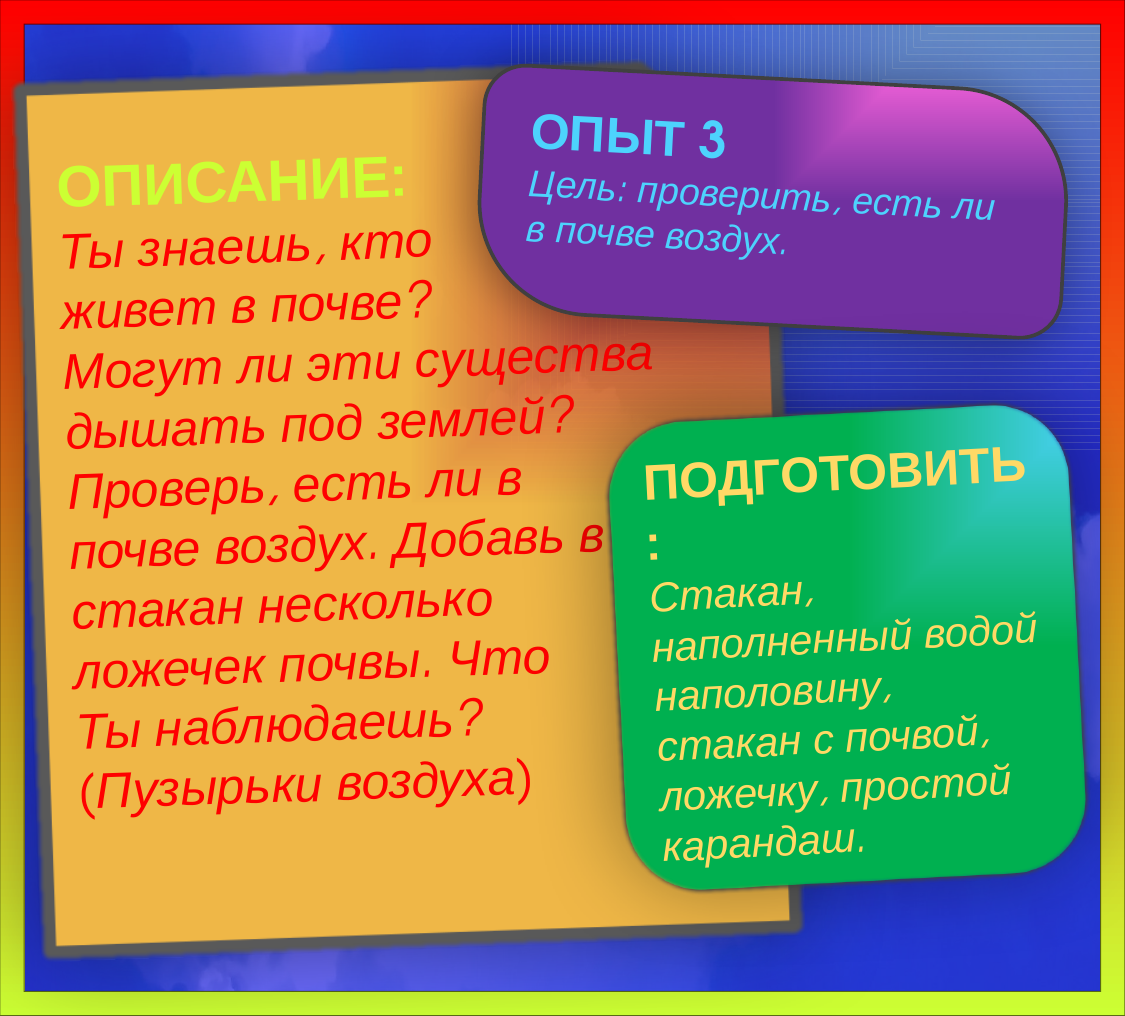

ОПИСАНИЕ:
Ты знаешь, кто
живет в почве?
Могут ли эти существа дышать под землей? Проверь, есть ли в
почве воздух. Добавь в стакан несколько
ложечек почвы. Что
Ты наблюдаешь?
(Пузырьки воздуха)
ОПЫТ 3
Цель: проверить, есть ли в почве воздух.
ПОДГОТОВИТЬ:
Стакан, наполненный водой наполовину, стакан с почвой, ложечку, простой карандаш.